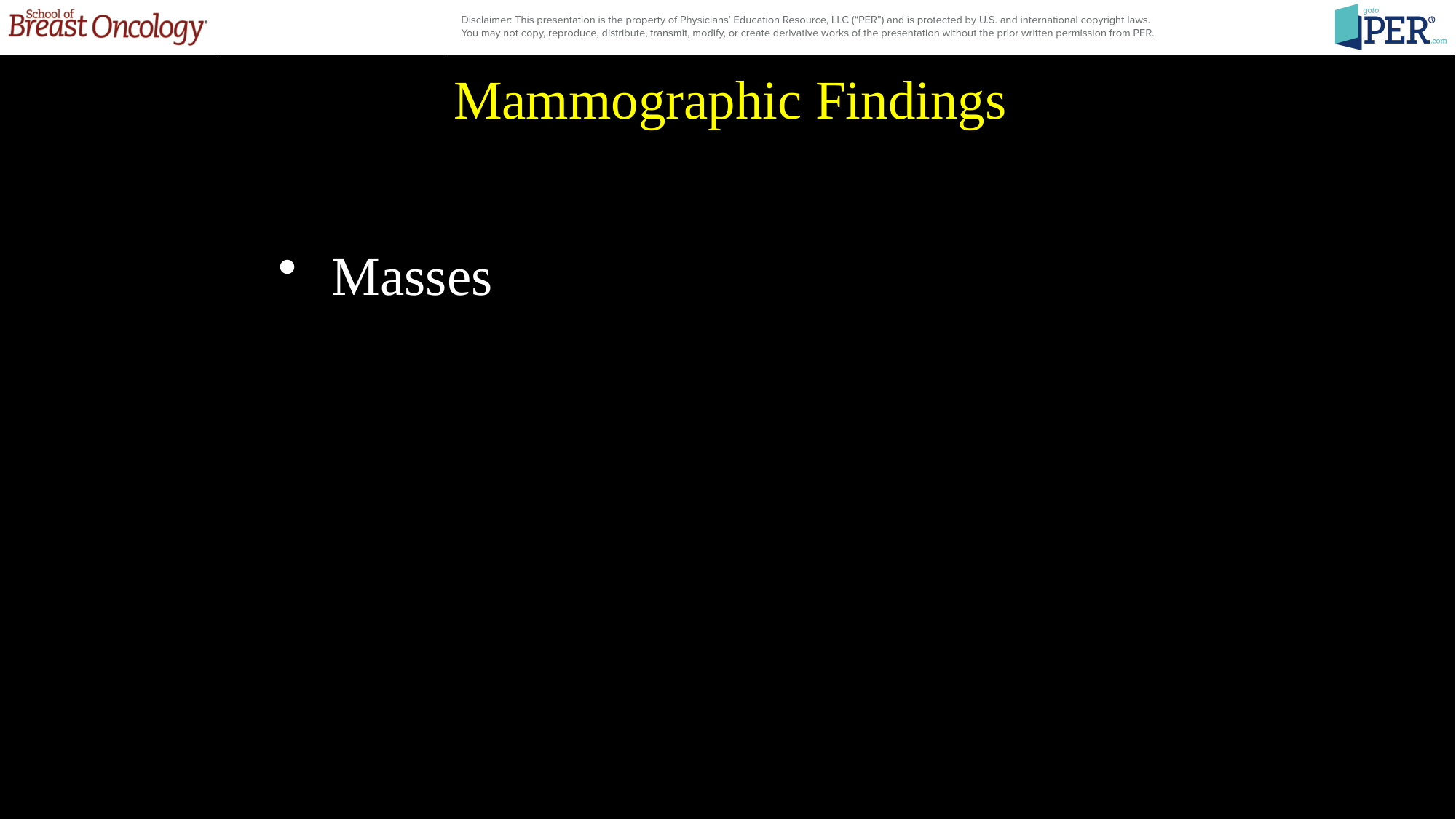

Mammographic Findings
Massesalcifications of Suspicious or Architectural Distortion